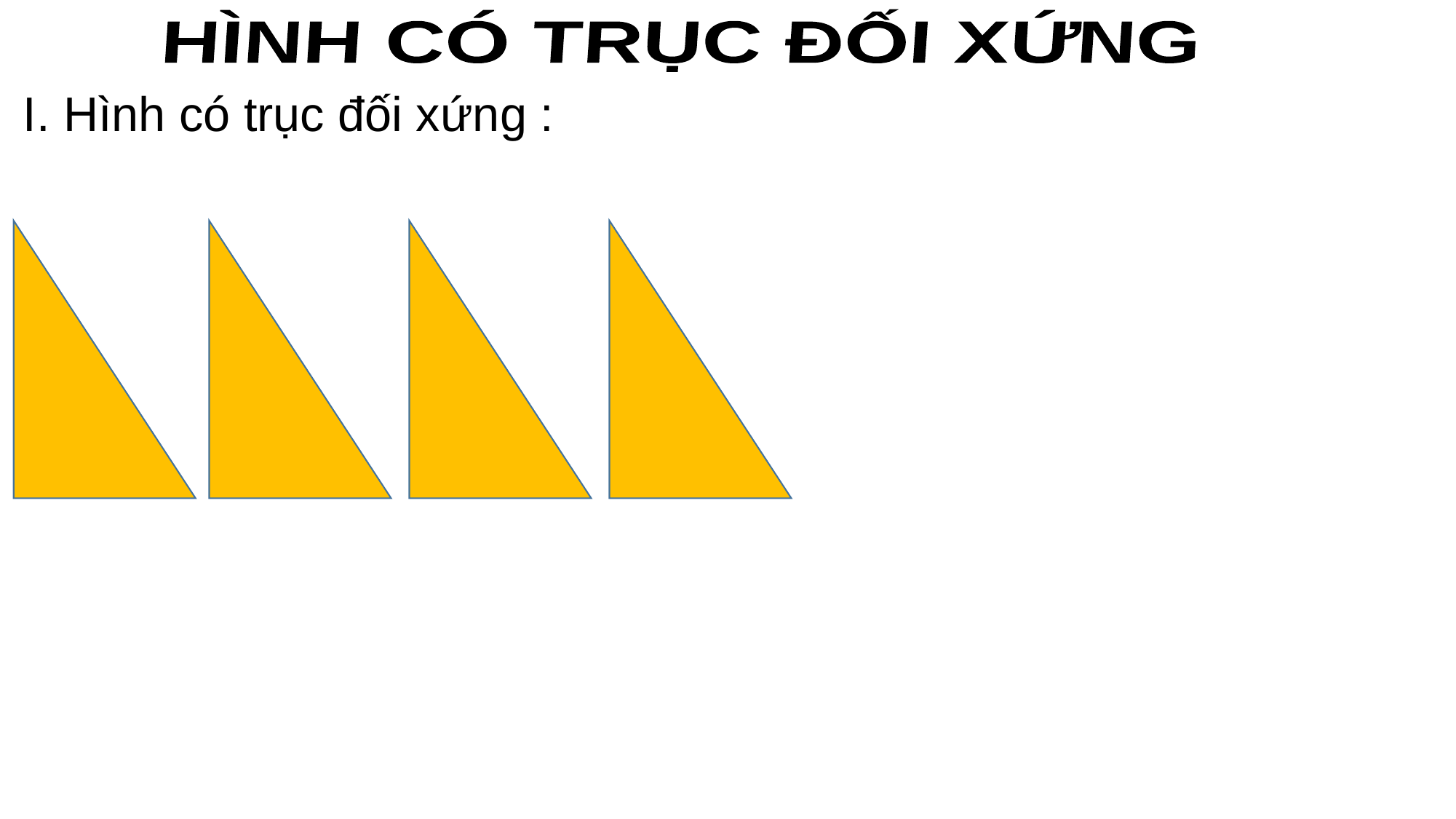

HÌNH CÓ TRỤC ĐỐI XỨNG
I. Hình có trục đối xứng :